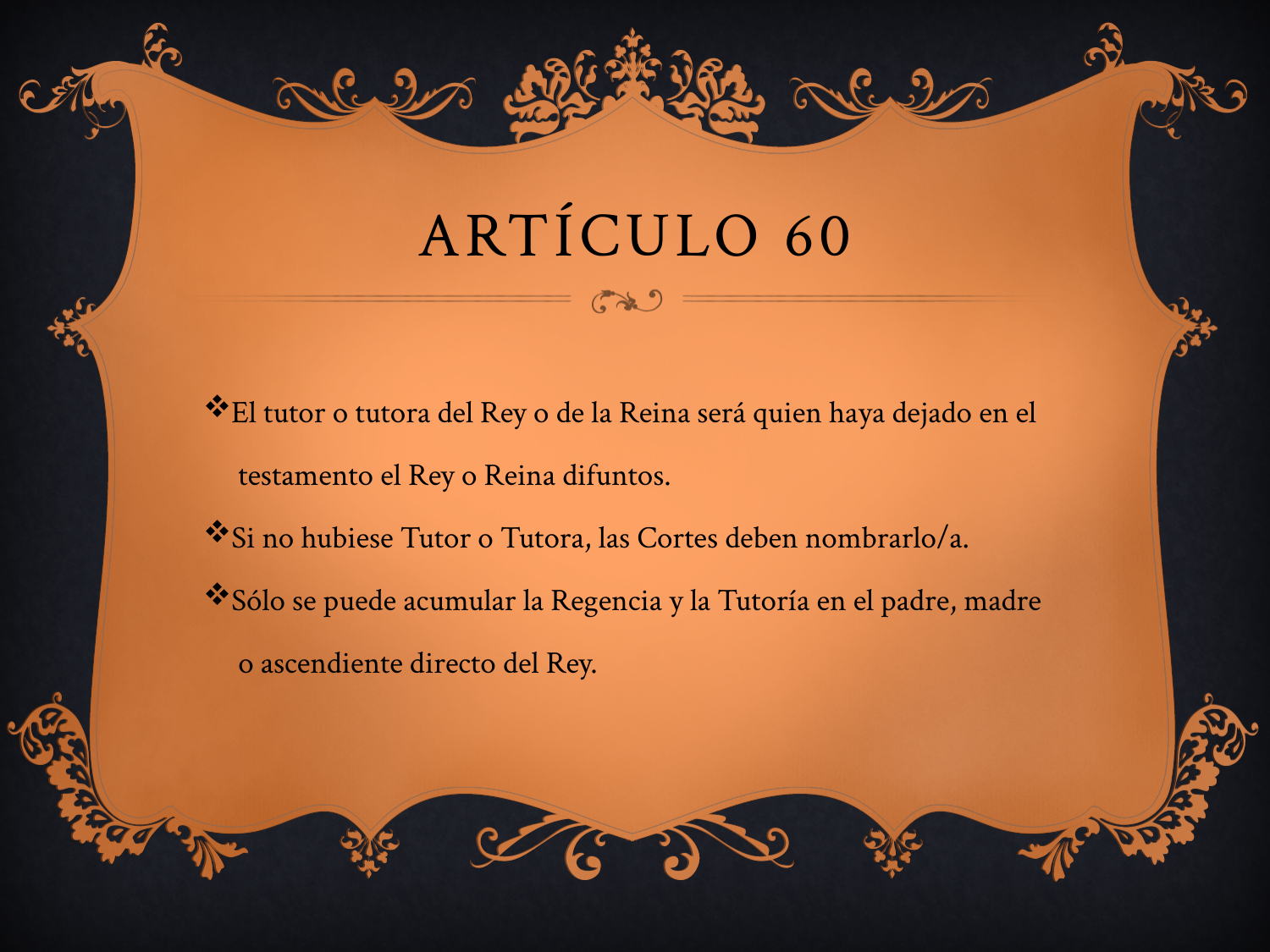

# Artículo 60
El tutor o tutora del Rey o de la Reina será quien haya dejado en el
     testamento el Rey o Reina difuntos.
Si no hubiese Tutor o Tutora, las Cortes deben nombrarlo/a.
Sólo se puede acumular la Regencia y la Tutoría en el padre, madre
     o ascendiente directo del Rey.